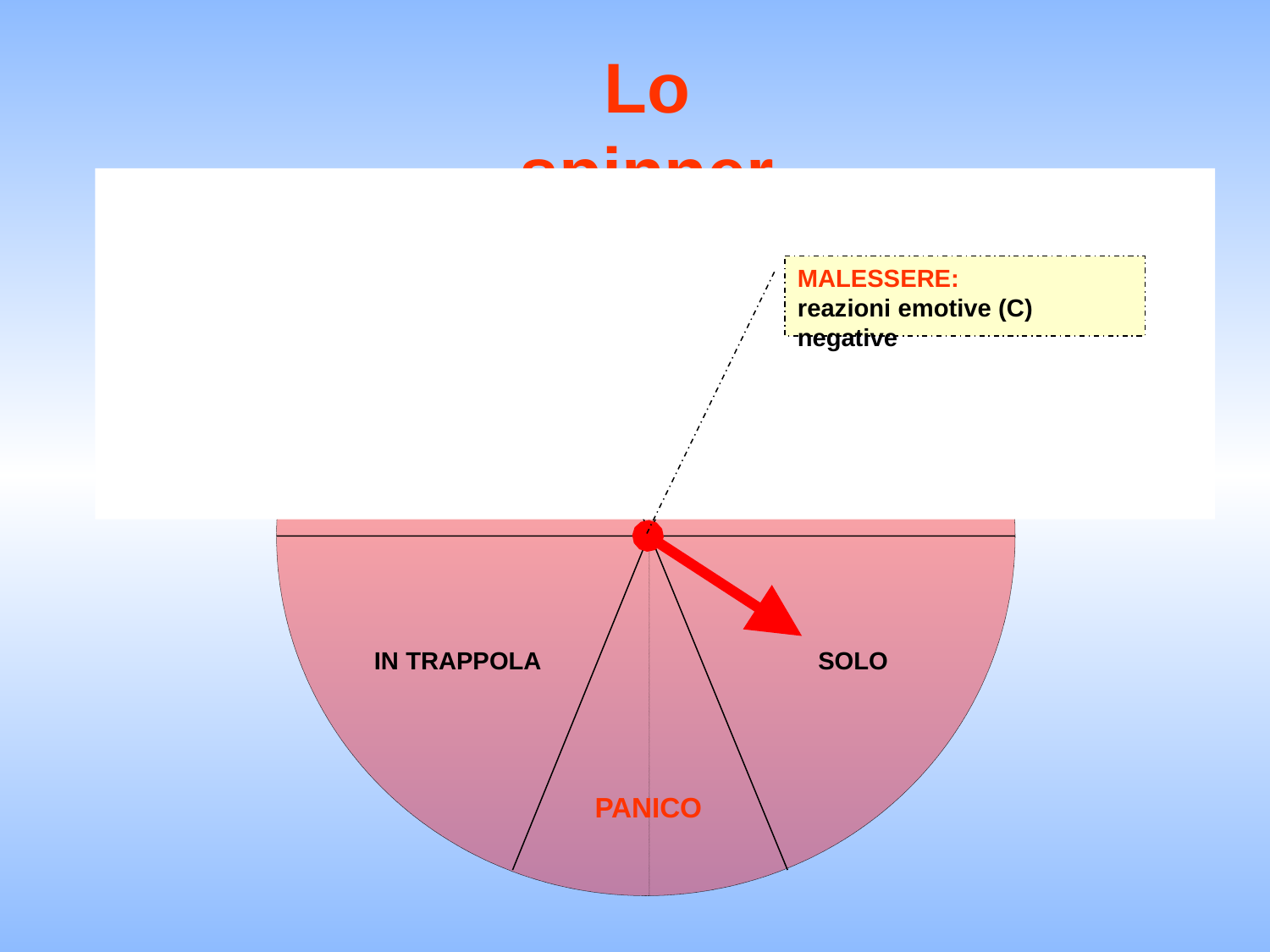

Lo spinner

TRANQUILLO
MALESSERE:
reazioni emotive (C) negative

SICURO
LIBERO
SICURO
LIBERO

NESSUN PERICOLO

IN TRAPPOLA
SOLO
PANICO